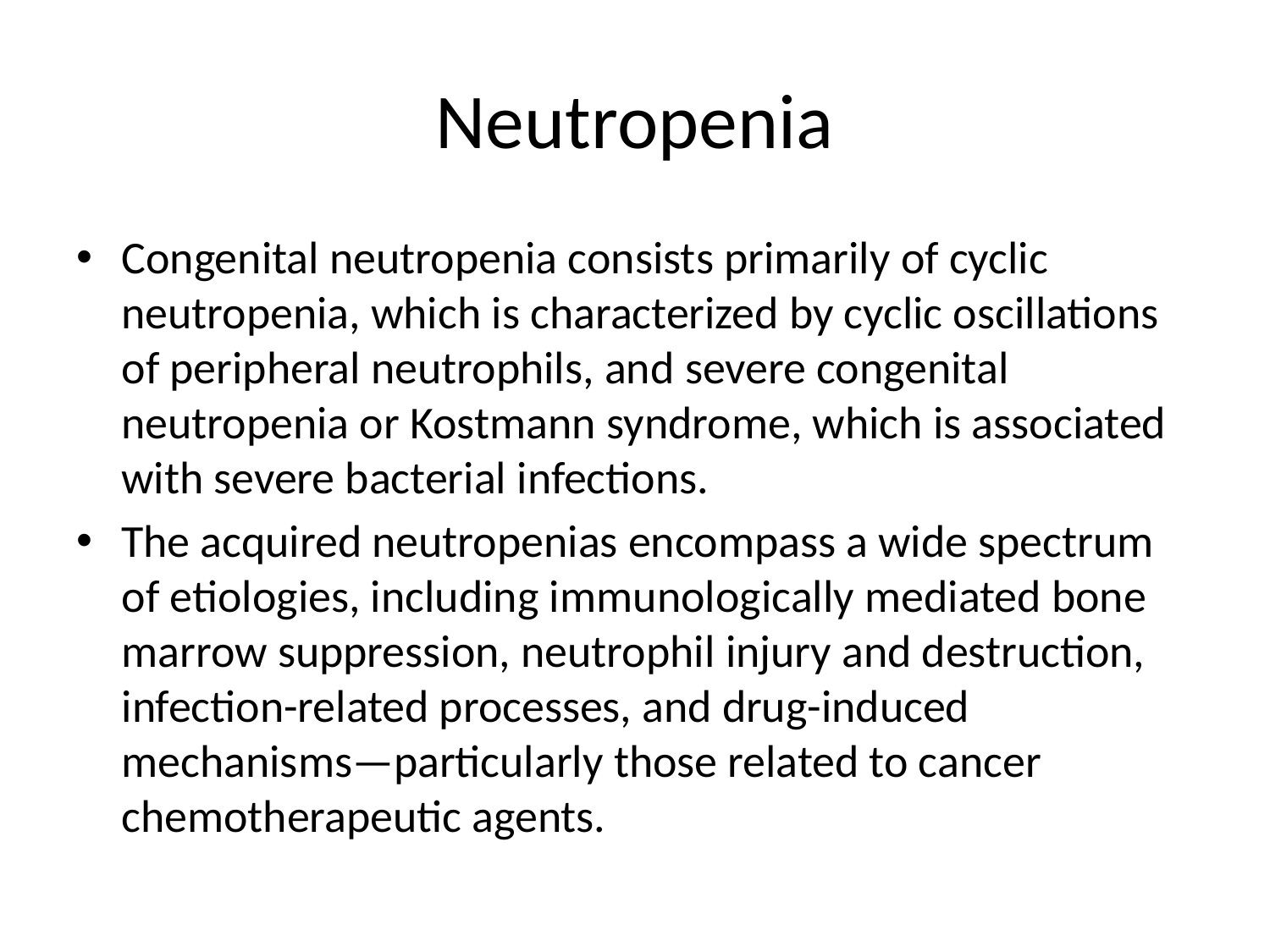

# Neutropenia
Congenital neutropenia consists primarily of cyclic neutropenia, which is characterized by cyclic oscillations of peripheral neutrophils, and severe congenital neutropenia or Kostmann syndrome, which is associated with severe bacterial infections.
The acquired neutropenias encompass a wide spectrum of etiologies, including immunologically mediated bone marrow suppression, neutrophil injury and destruction, infection-related processes, and drug-induced mechanisms—particularly those related to cancer chemotherapeutic agents.